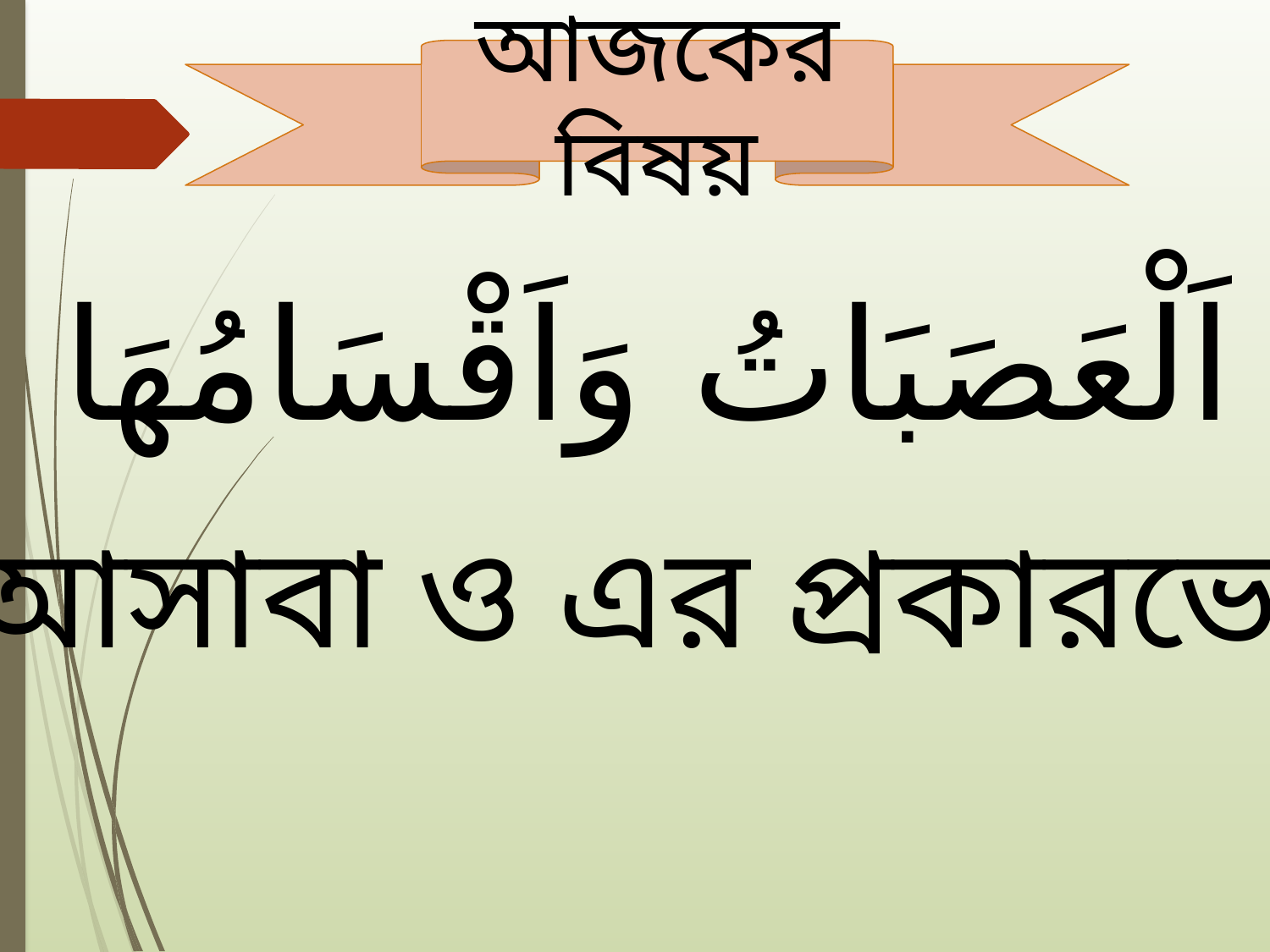

আজকের বিষয়
اَلْعَصَبَاتُ وَاَقْسَامُهَا
আসাবা ও এর প্রকারভেদ